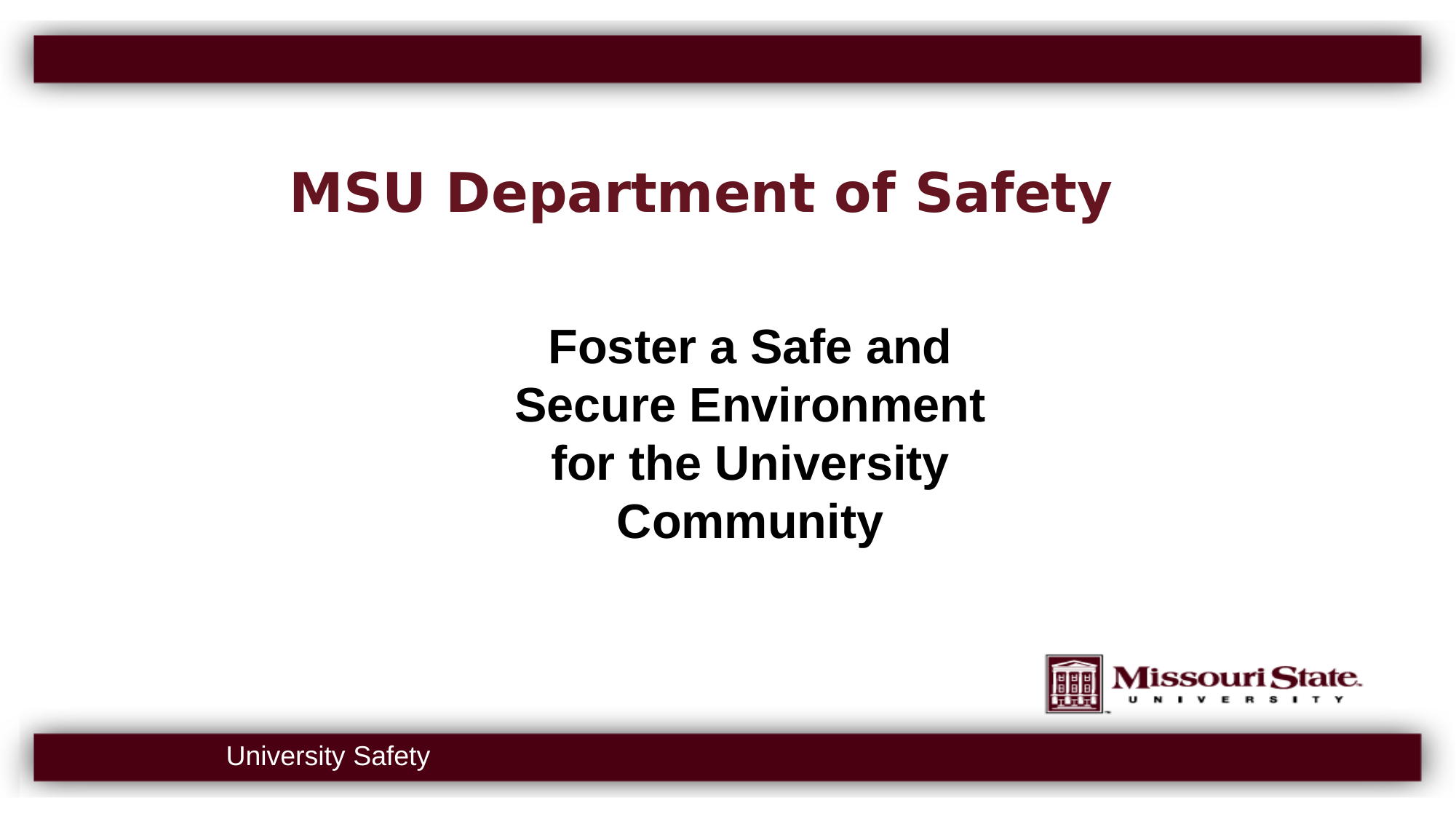

# MSU Department of Safety
Foster a Safe and Secure Environment for the University Community

University Safety